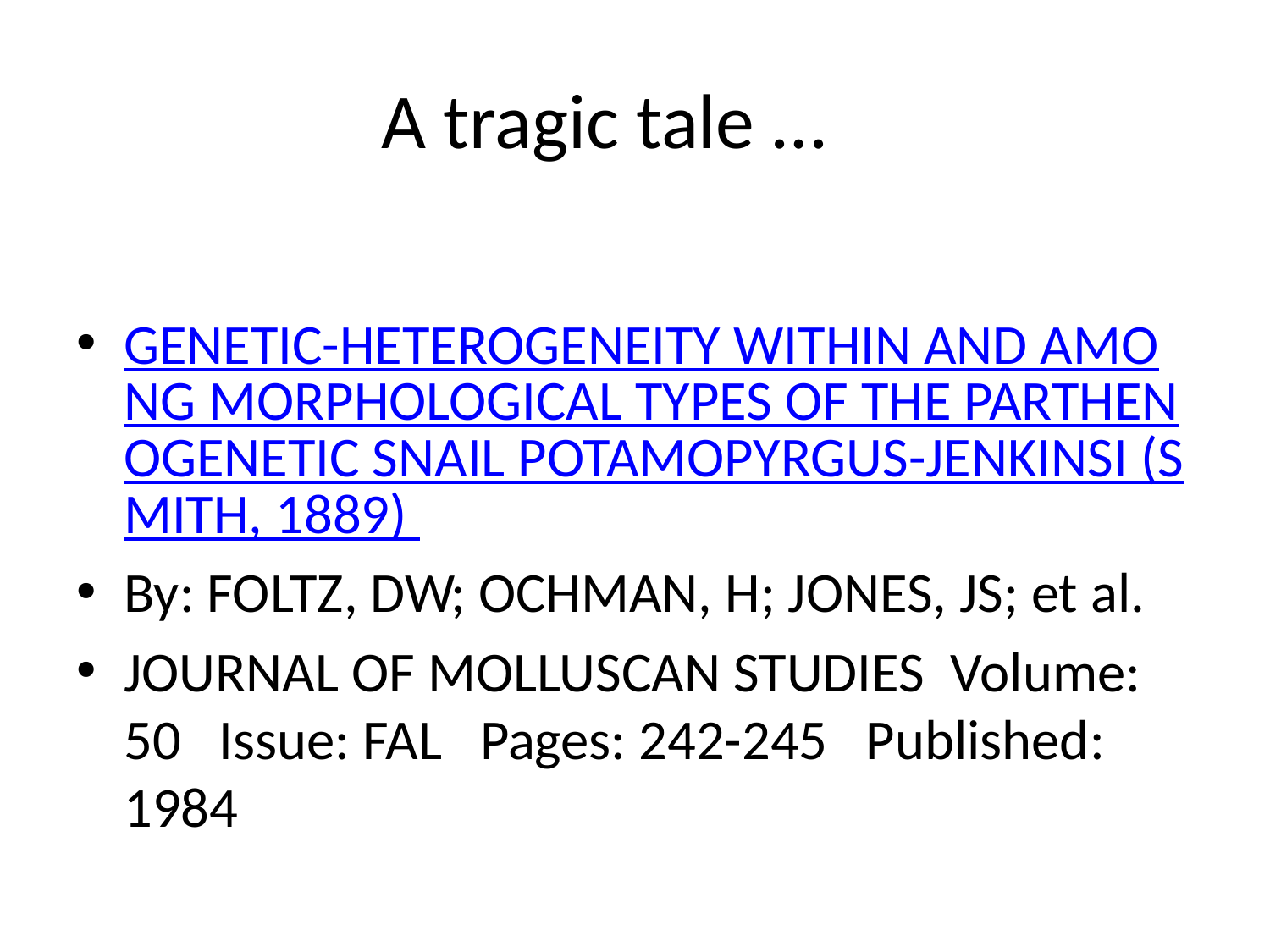

# A tragic tale …

GENETIC-HETEROGENEITY WITHIN AND AMONG MORPHOLOGICAL TYPES OF THE PARTHENOGENETIC SNAIL POTAMOPYRGUS-JENKINSI (SMITH, 1889)
By: FOLTZ, DW; OCHMAN, H; JONES, JS; et al.
JOURNAL OF MOLLUSCAN STUDIES  Volume: 50   Issue: FAL   Pages: 242-245   Published: 1984